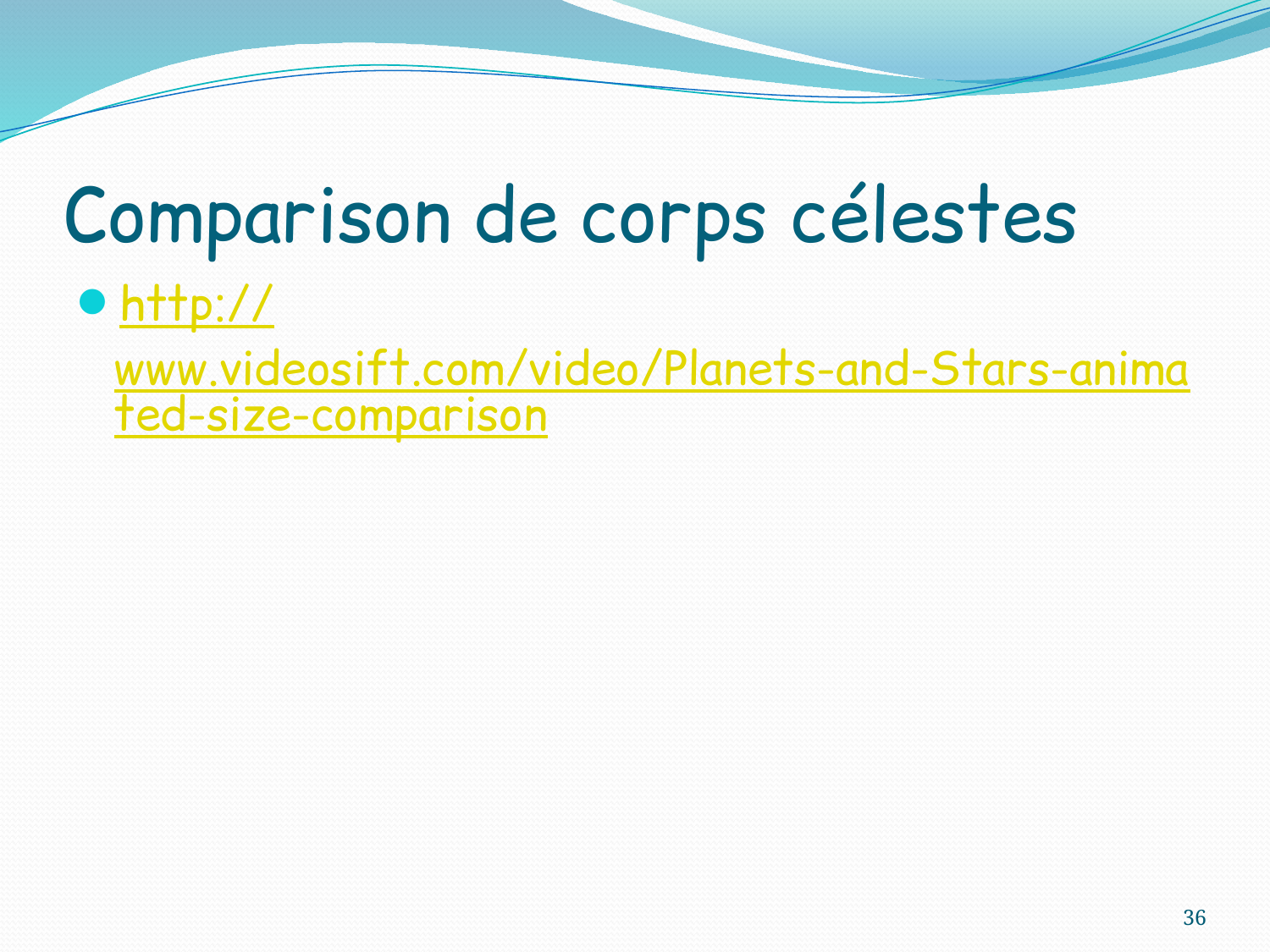

# Comparison de corps célestes
http://www.videosift.com/video/Planets-and-Stars-animated-size-comparison

36